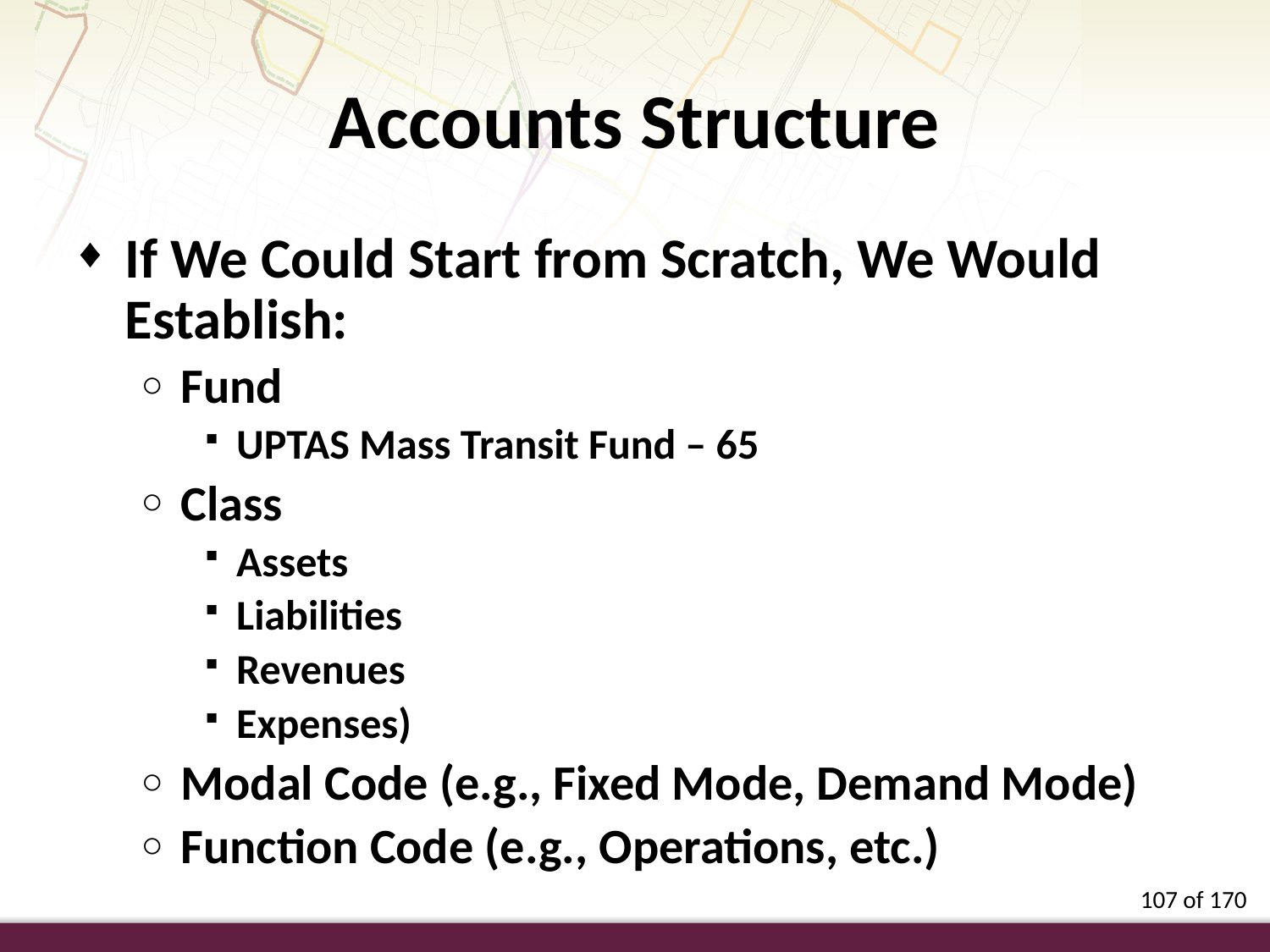

Accounts Structure
If We Could Start from Scratch, We Would Establish:
Fund
UPTAS Mass Transit Fund – 65
Class
Assets
Liabilities
Revenues
Expenses)
Modal Code (e.g., Fixed Mode, Demand Mode)
Function Code (e.g., Operations, etc.)

107 of 170